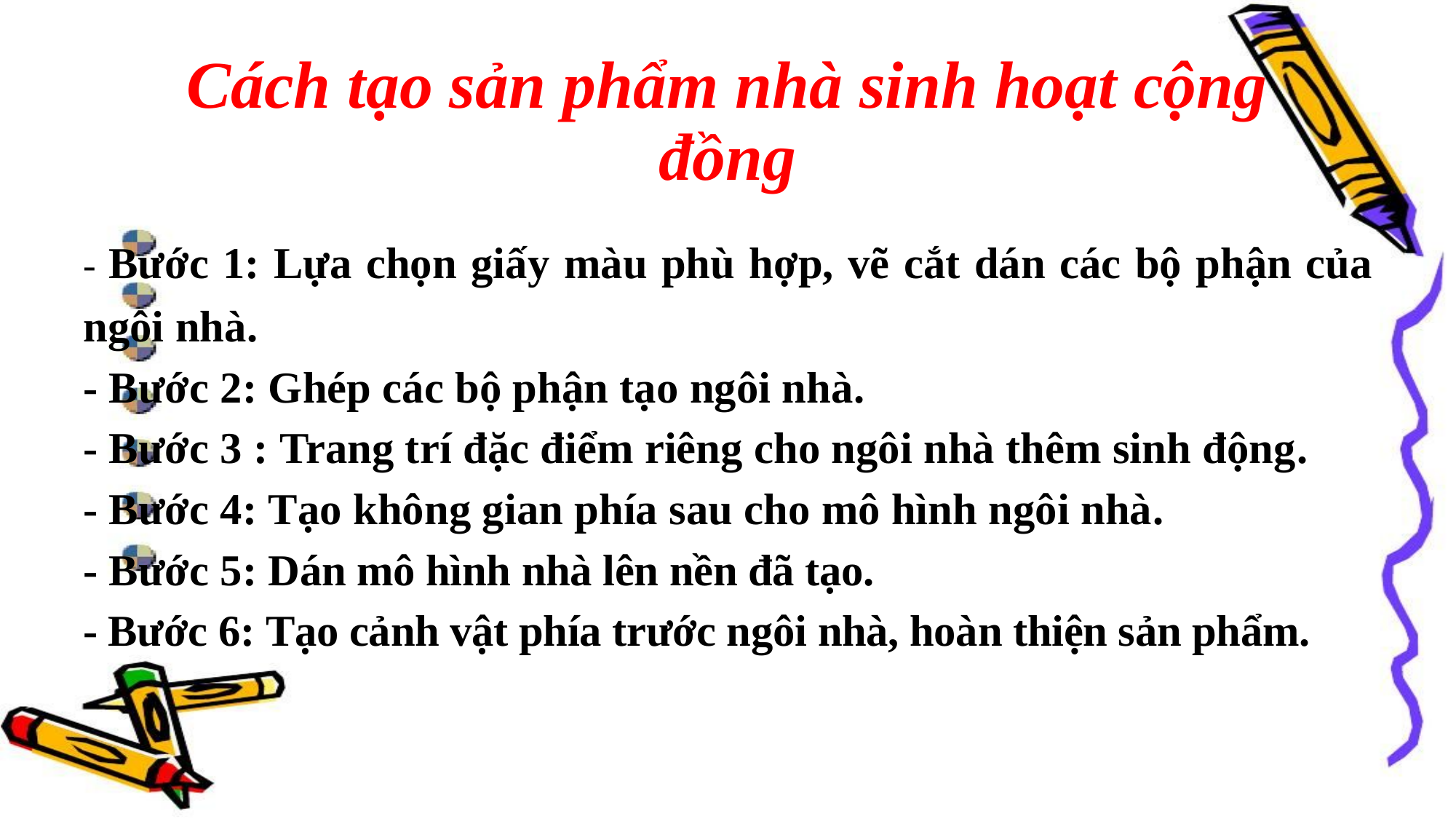

# Cách tạo sản phẩm nhà sinh hoạt cộng đồng
- Bước 1: Lựa chọn giấy màu phù hợp, vẽ cắt dán các bộ phận của ngôi nhà.
- Bước 2: Ghép các bộ phận tạo ngôi nhà.
- Bước 3 : Trang trí đặc điểm riêng cho ngôi nhà thêm sinh động.
- Bước 4: Tạo không gian phía sau cho mô hình ngôi nhà.
- Bước 5: Dán mô hình nhà lên nền đã tạo.
- Bước 6: Tạo cảnh vật phía trước ngôi nhà, hoàn thiện sản phẩm.